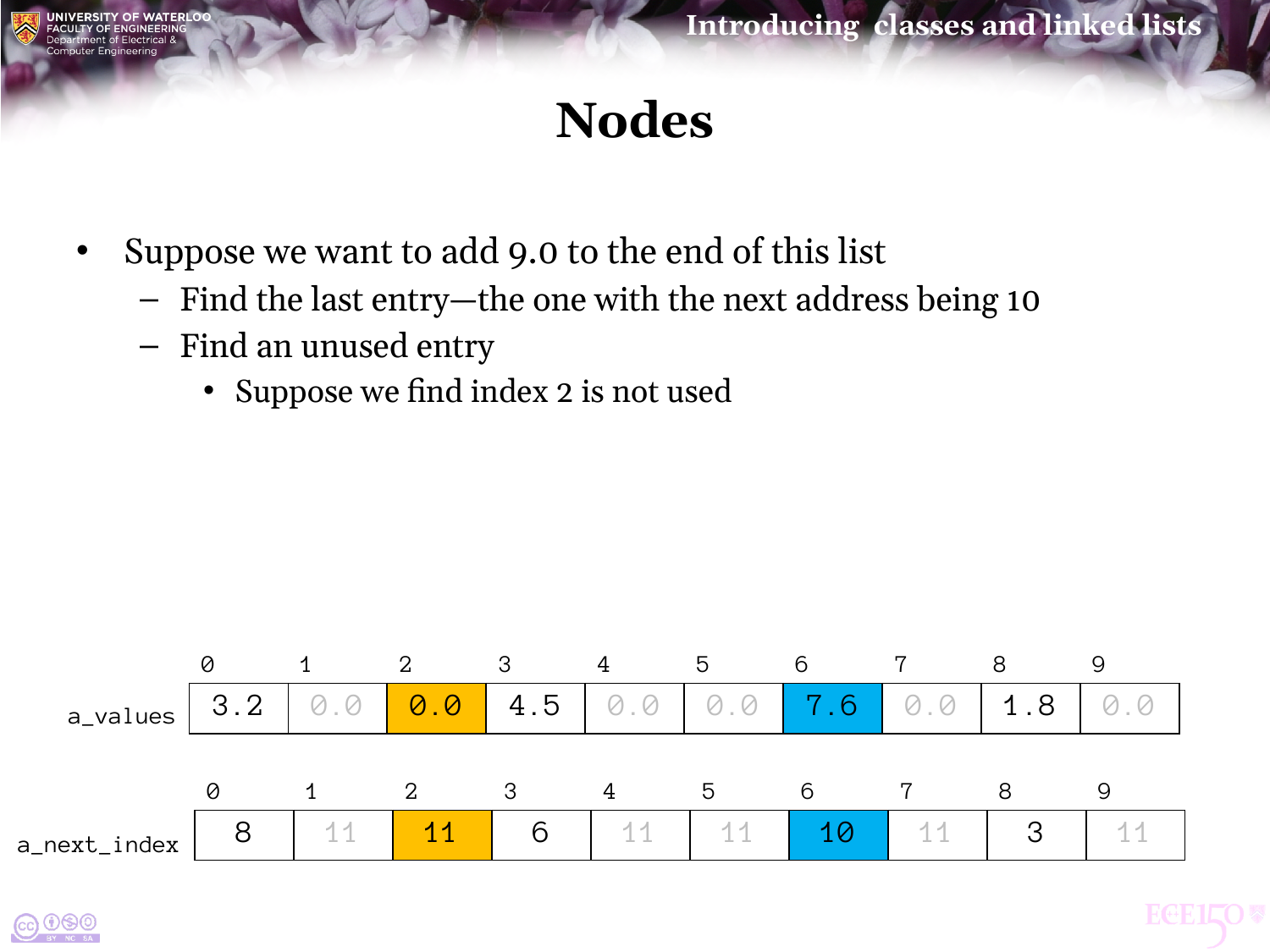

# Nodes
Suppose we want to add 9.0 to the end of this list
Find the last entry—the one with the next address being 10
Find an unused entry
Suppose we find index 2 is not used

| 0 | 1 | 2 | 3 | 4 | 5 | 6 | 7 | 8 | 9 |
| --- | --- | --- | --- | --- | --- | --- | --- | --- | --- |
| 3.2 | 0.0 | 0.0 | 4.5 | 0.0 | 0.0 | 7.6 | 0.0 | 1.8 | 0.0 |
a_values
| 0 | 1 | 2 | 3 | 4 | 5 | 6 | 7 | 8 | 9 |
| --- | --- | --- | --- | --- | --- | --- | --- | --- | --- |
| 8 | 11 | 11 | 6 | 11 | 11 | 10 | 11 | 3 | 11 |
a_next_index